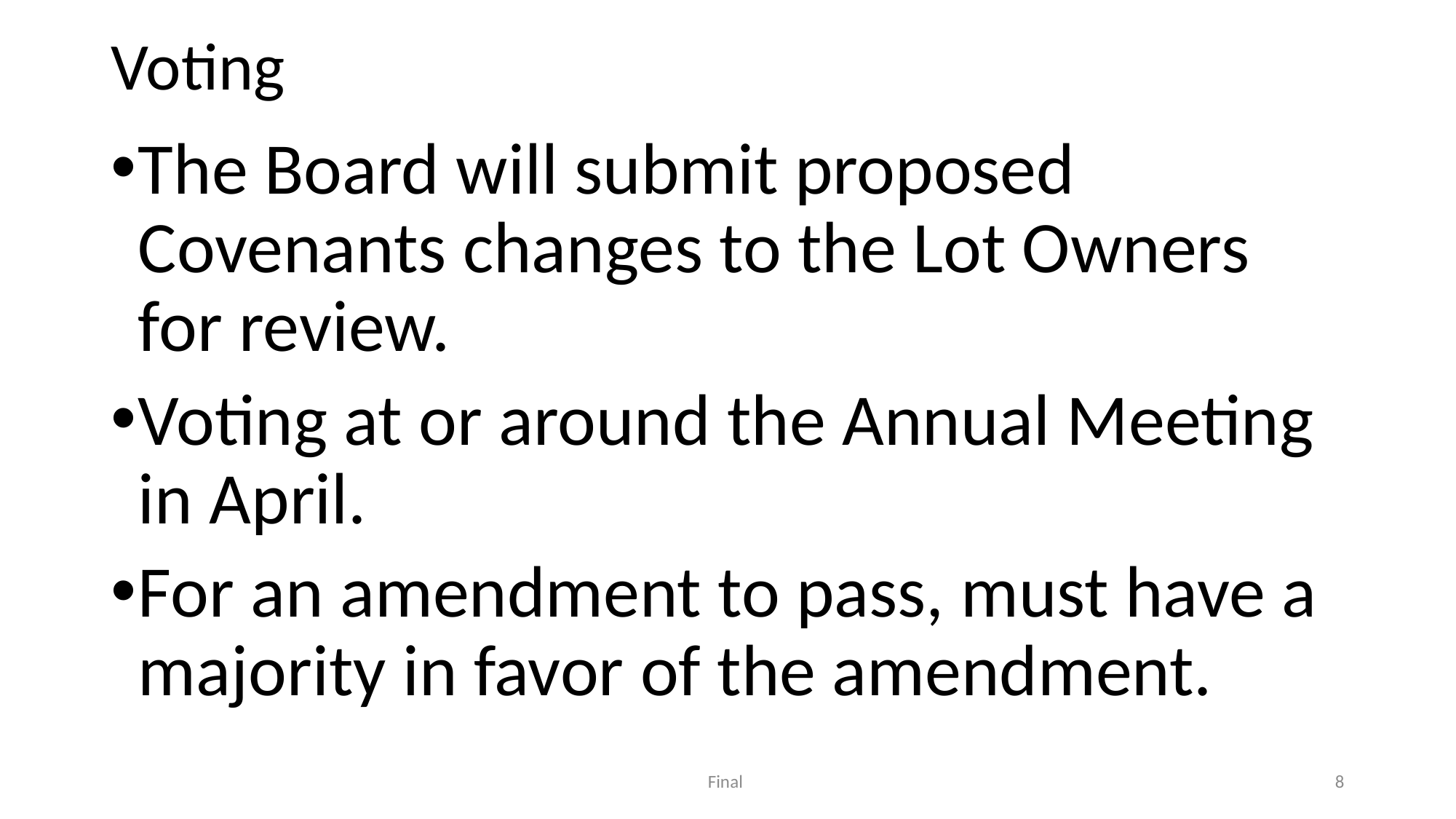

# Voting
The Board will submit proposed Covenants changes to the Lot Owners for review.
Voting at or around the Annual Meeting in April.
For an amendment to pass, must have a majority in favor of the amendment.

Final
8